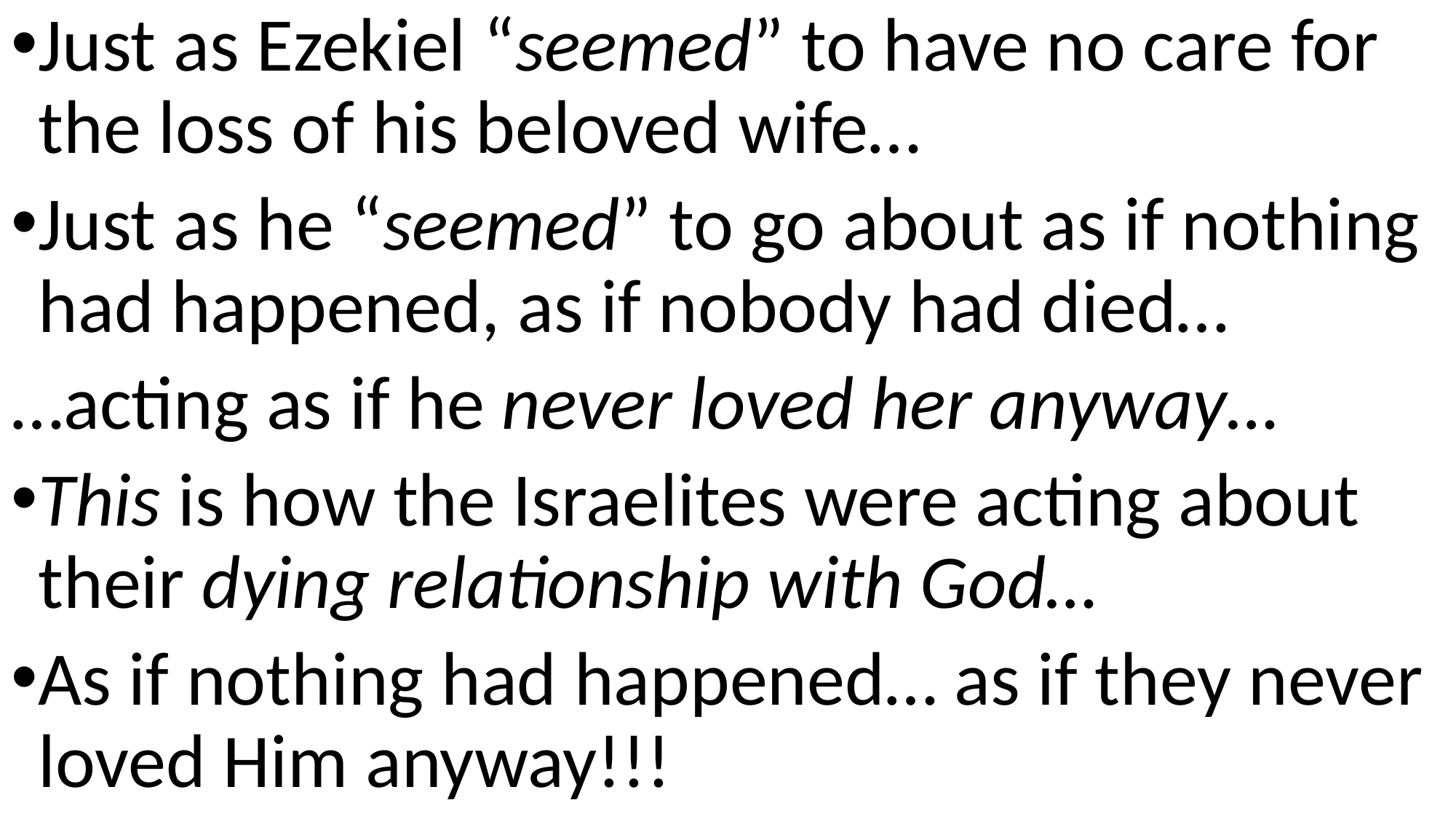

Just as Ezekiel “seemed” to have no care for the loss of his beloved wife…
Just as he “seemed” to go about as if nothing had happened, as if nobody had died…
…acting as if he never loved her anyway…
This is how the Israelites were acting about their dying relationship with God…
As if nothing had happened… as if they never loved Him anyway!!!